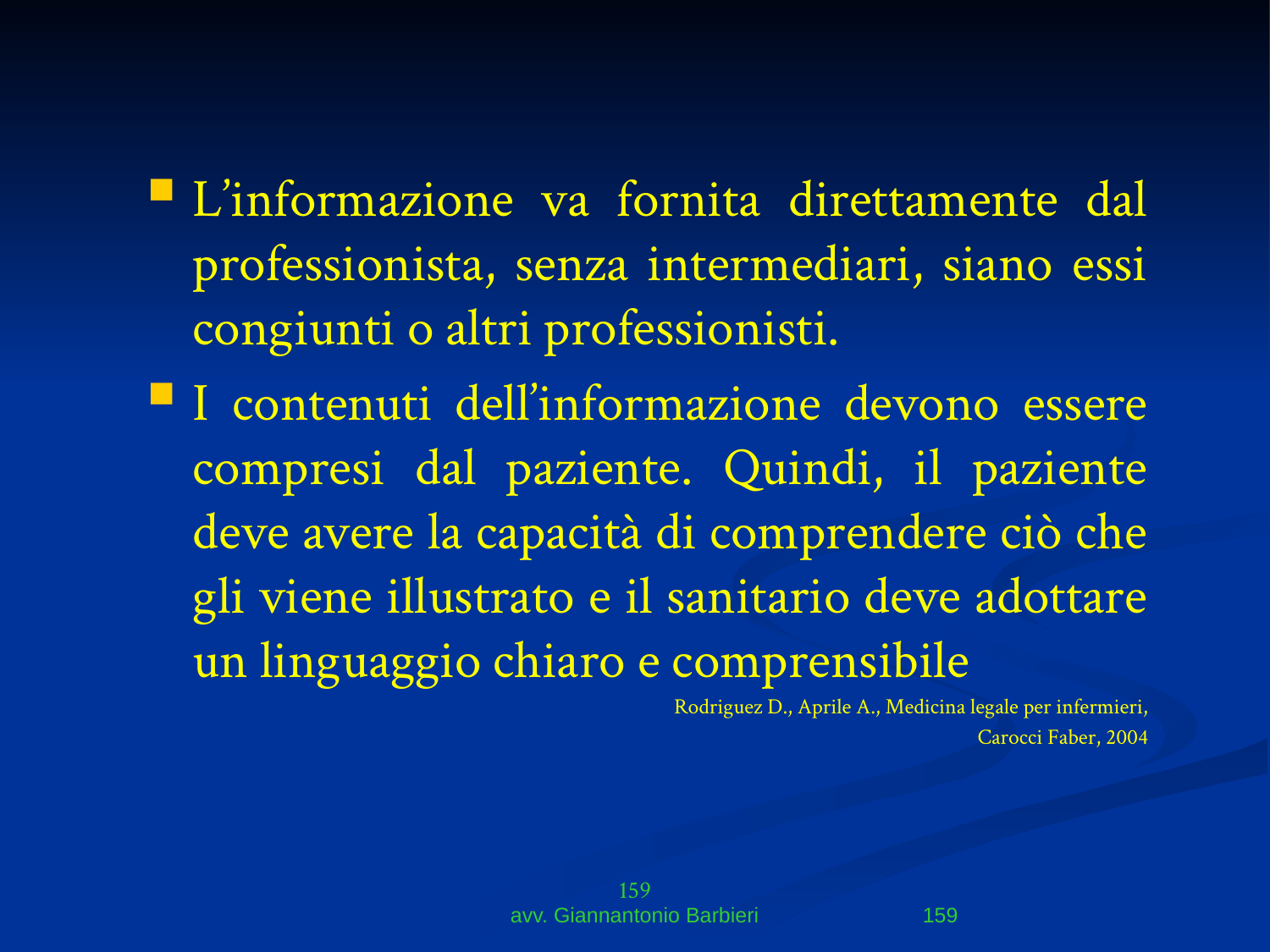

L’informazione va fornita direttamente dal professionista, senza intermediari, siano essi congiunti o altri professionisti.
I contenuti dell’informazione devono essere compresi dal paziente. Quindi, il paziente deve avere la capacità di comprendere ciò che gli viene illustrato e il sanitario deve adottare un linguaggio chiaro e comprensibile
Rodriguez D., Aprile A., Medicina legale per infermieri,
 Carocci Faber, 2004

159
avv. Giannantonio Barbieri
159